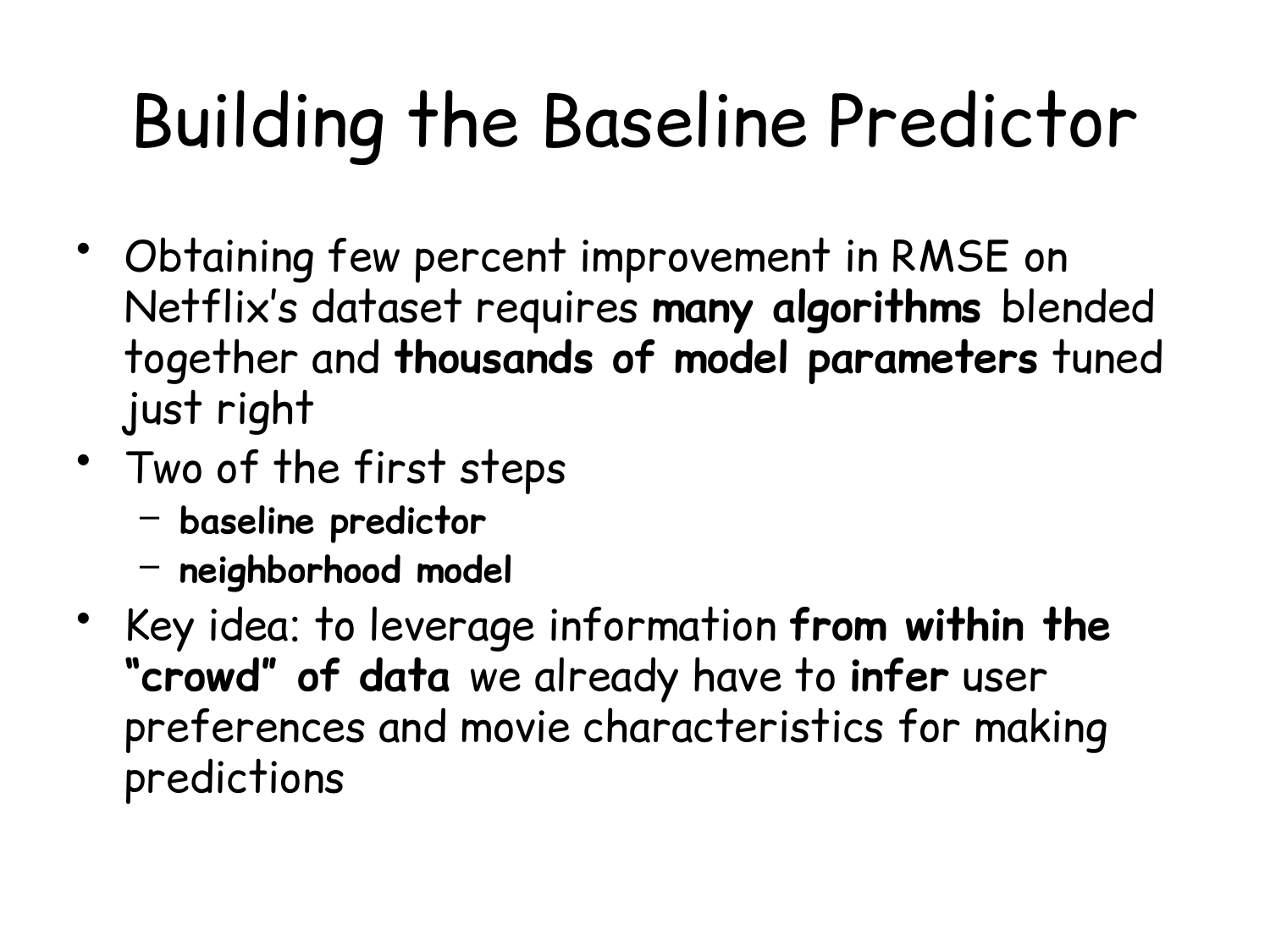

# Building the Baseline Predictor
Obtaining few percent improvement in RMSE on Netflix’s dataset requires many algorithms blended together and thousands of model parameters tuned just right
Two of the first steps
baseline predictor
neighborhood model
Key idea: to leverage information from within the “crowd” of data we already have to infer user preferences and movie characteristics for making predictions